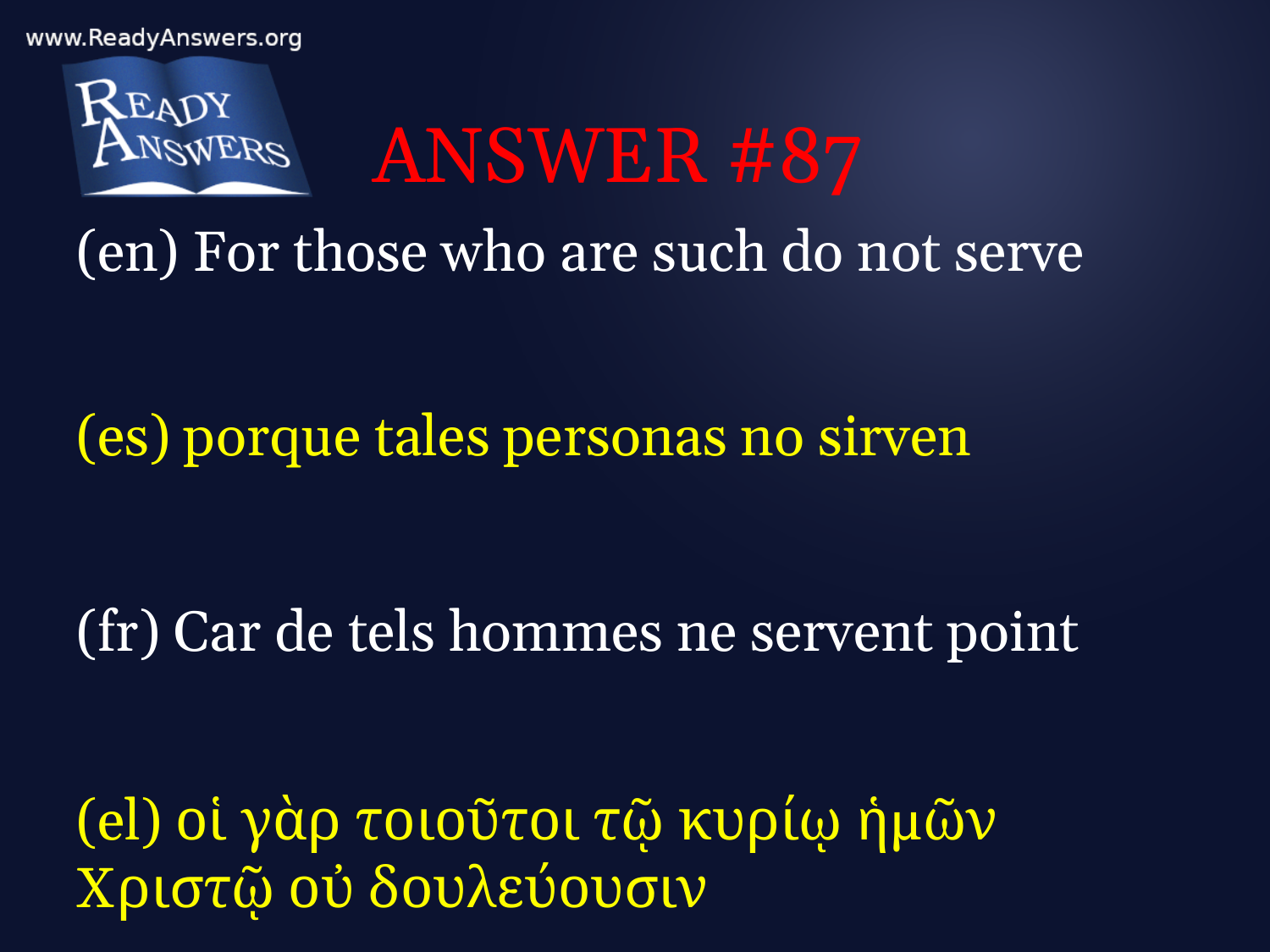

# ANSWER #87
(en) For those who are such do not serve
(es) porque tales personas no sirven
(fr) Car de tels hommes ne servent point
(el) οἱ γὰρ τοιοῦτοι τῷ κυρίῳ ἡμῶν Χριστῷ οὐ δουλεύουσιν